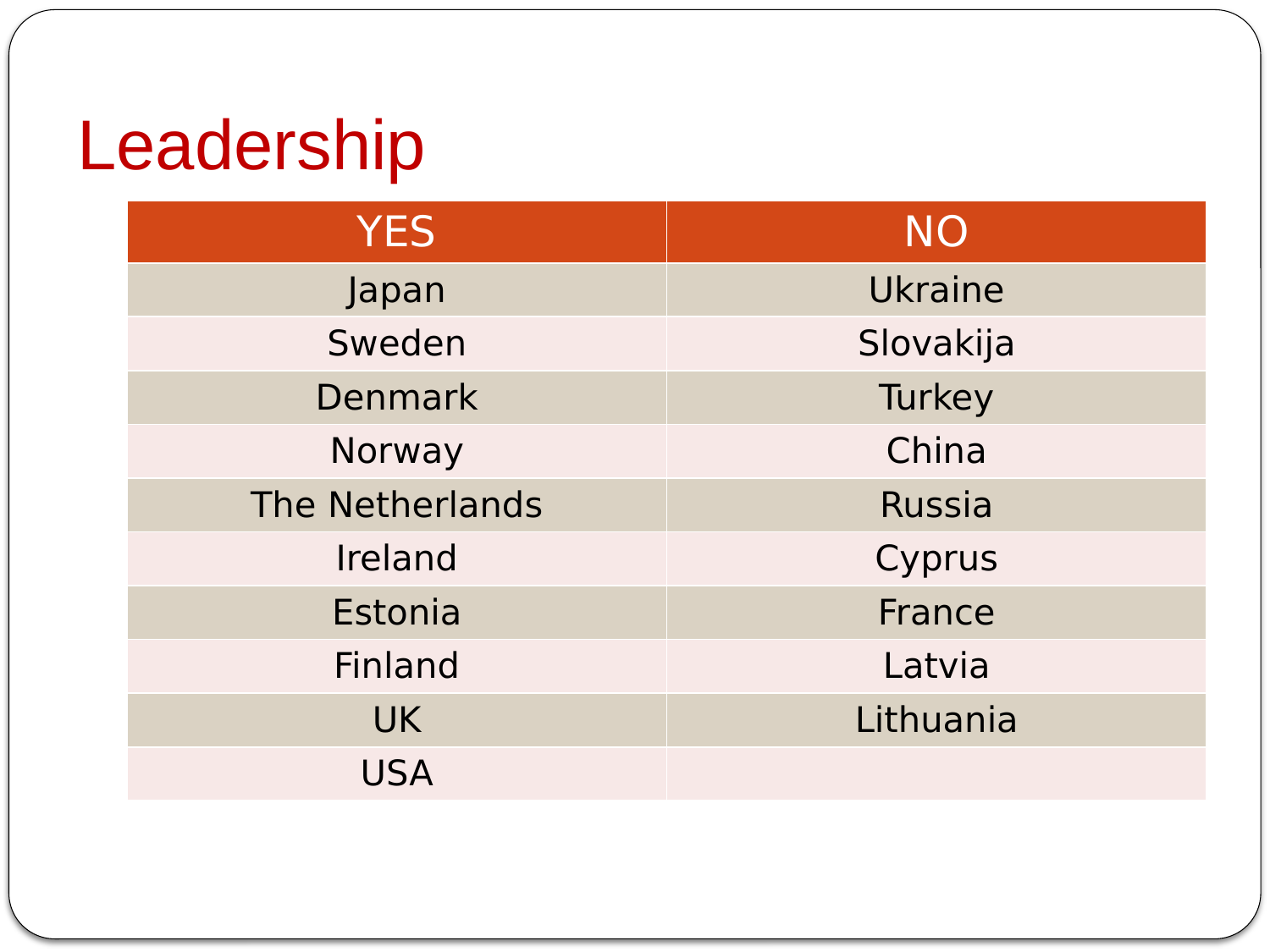

# Leadership
| YES | NO |
| --- | --- |
| Japan | Ukraine |
| Sweden | Slovakija |
| Denmark | Turkey |
| Norway | China |
| The Netherlands | Russia |
| Ireland | Cyprus |
| Estonia | France |
| Finland | Latvia |
| UK | Lithuania |
| USA |  |